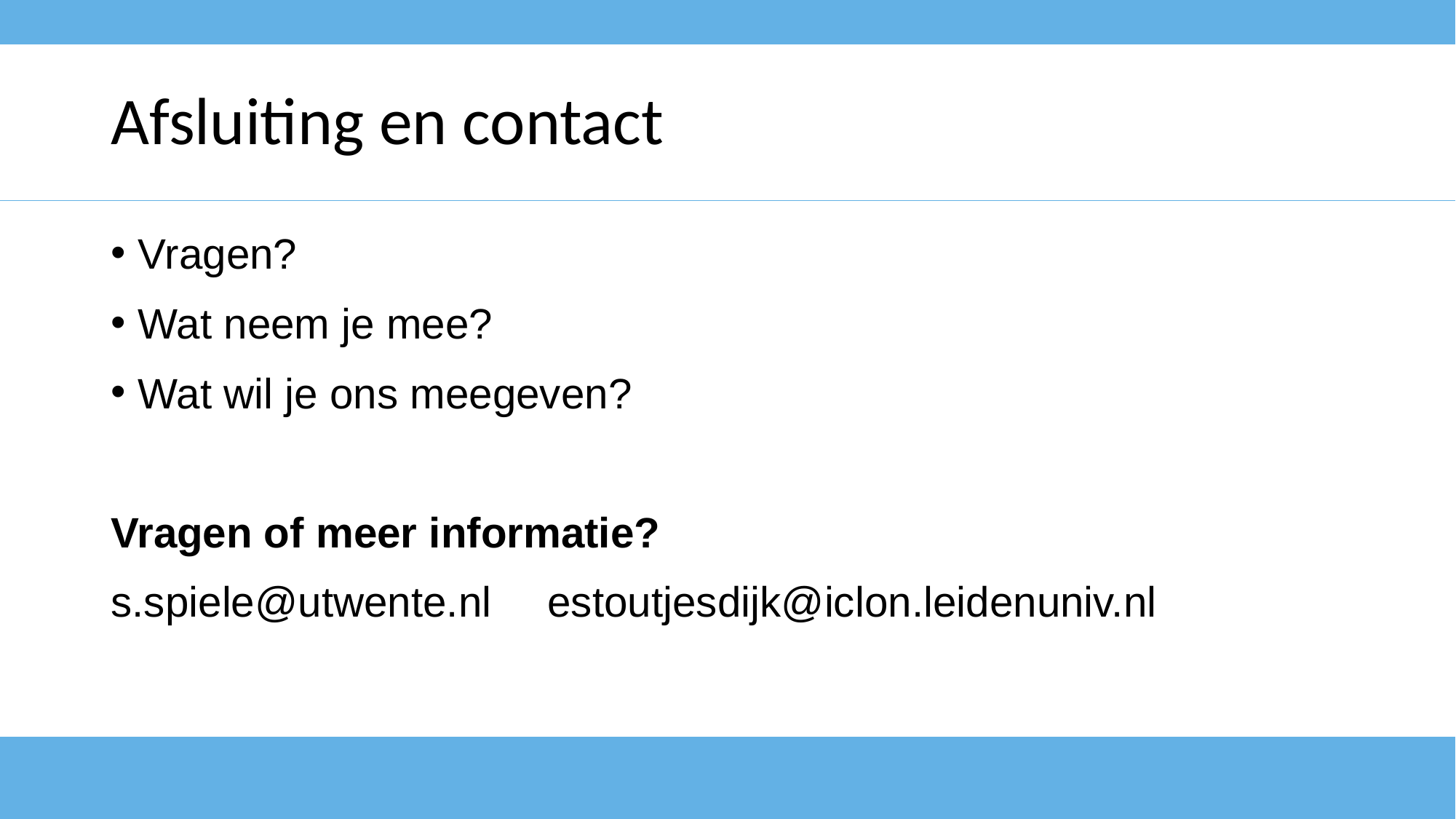

# Afsluiting en contact
Vragen?
Wat neem je mee?
Wat wil je ons meegeven?

Vragen of meer informatie?
s.spiele@utwente.nl	estoutjesdijk@iclon.leidenuniv.nl